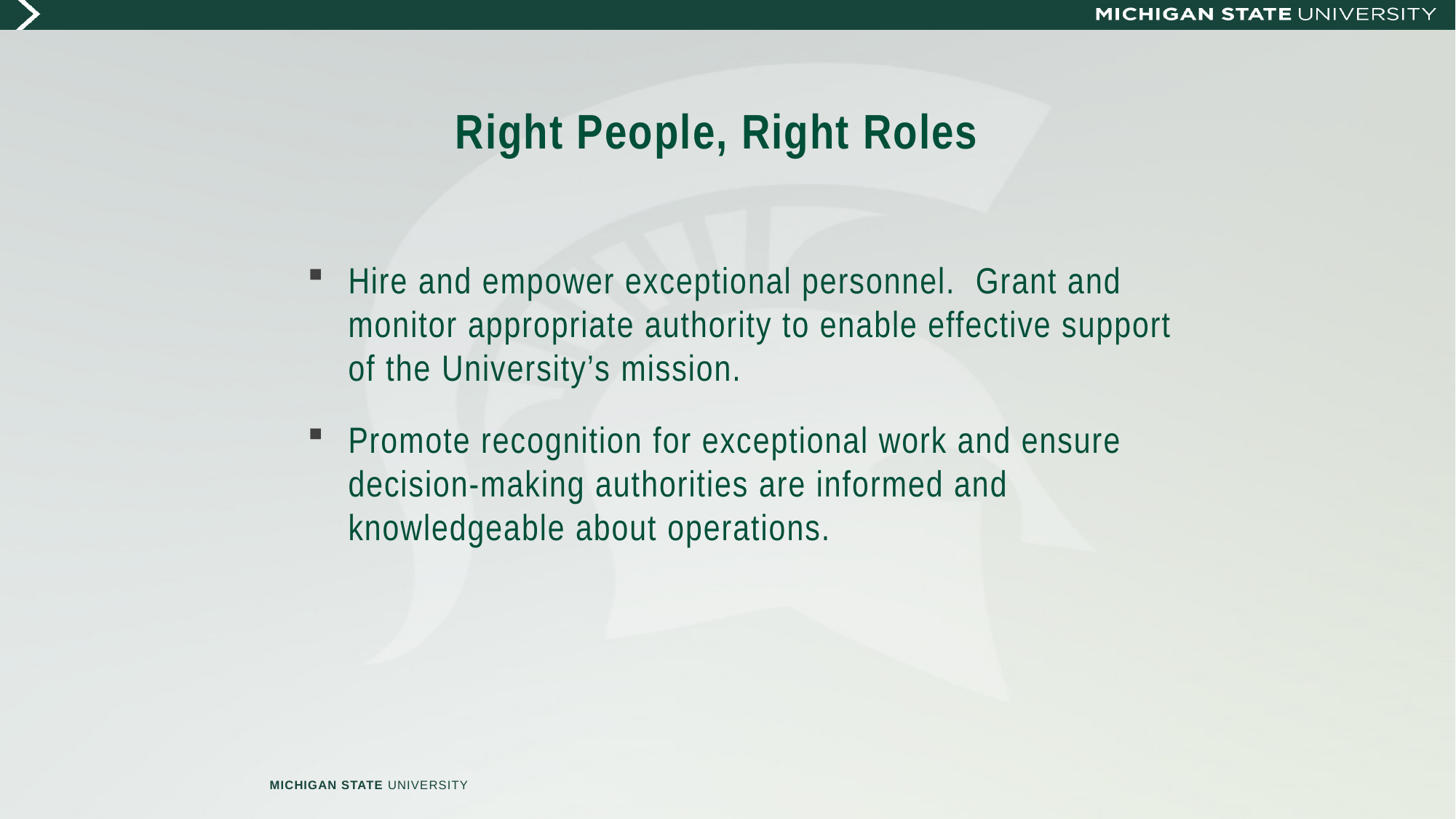

# Right People, Right Roles
Hire and empower exceptional personnel.  Grant and monitor appropriate authority to enable effective support of the University’s mission.

Promote recognition for exceptional work and ensure decision-making authorities are informed and knowledgeable about operations.
MICHIGAN STATE UNIVERSITY